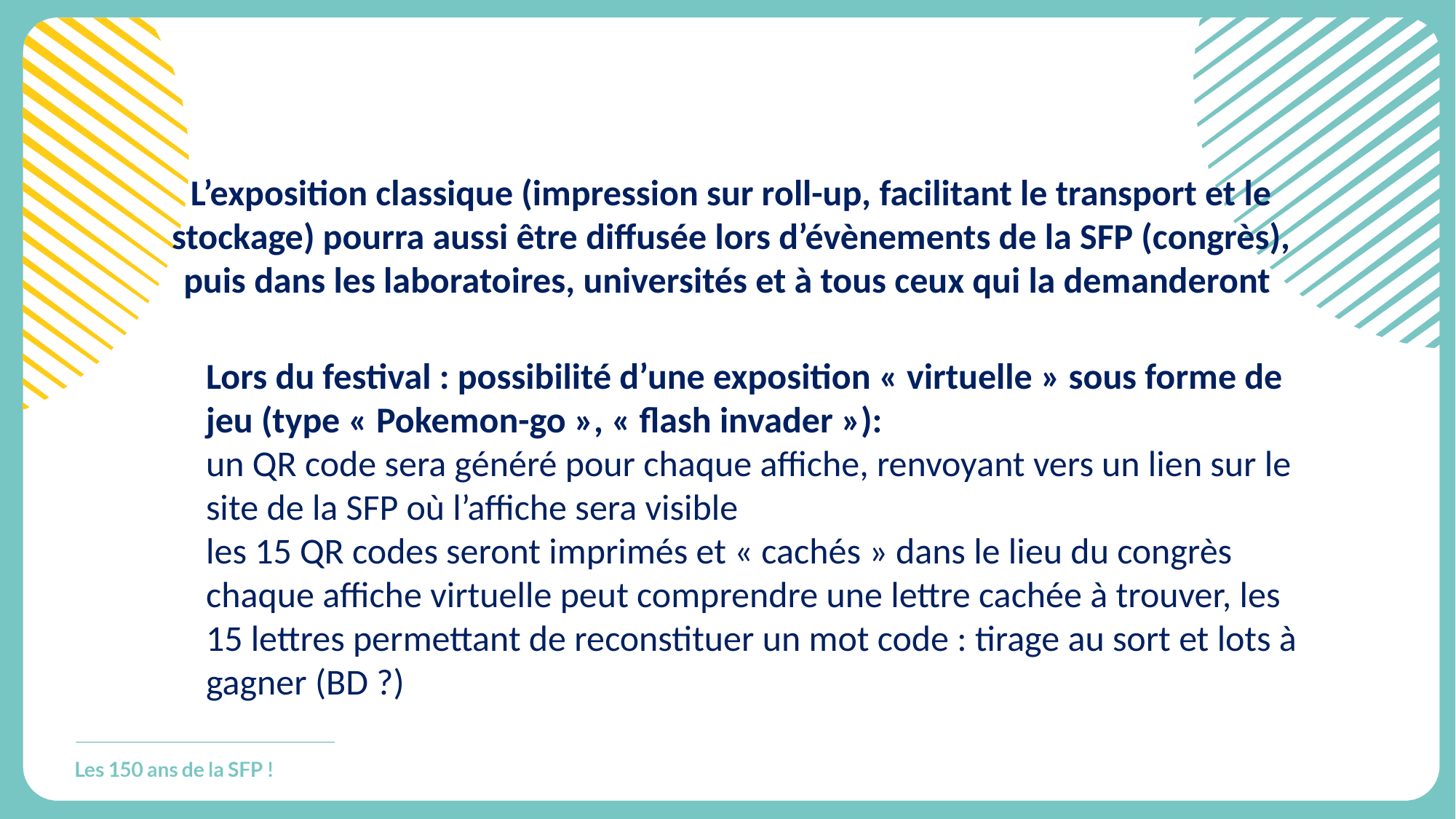

L’exposition classique (impression sur roll-up, facilitant le transport et le stockage) pourra aussi être diffusée lors d’évènements de la SFP (congrès), puis dans les laboratoires, universités et à tous ceux qui la demanderont
Lors du festival : possibilité d’une exposition « virtuelle » sous forme de jeu (type « Pokemon-go », « flash invader »):
un QR code sera généré pour chaque affiche, renvoyant vers un lien sur le site de la SFP où l’affiche sera visible
les 15 QR codes seront imprimés et « cachés » dans le lieu du congrès
chaque affiche virtuelle peut comprendre une lettre cachée à trouver, les 15 lettres permettant de reconstituer un mot code : tirage au sort et lots à gagner (BD ?)